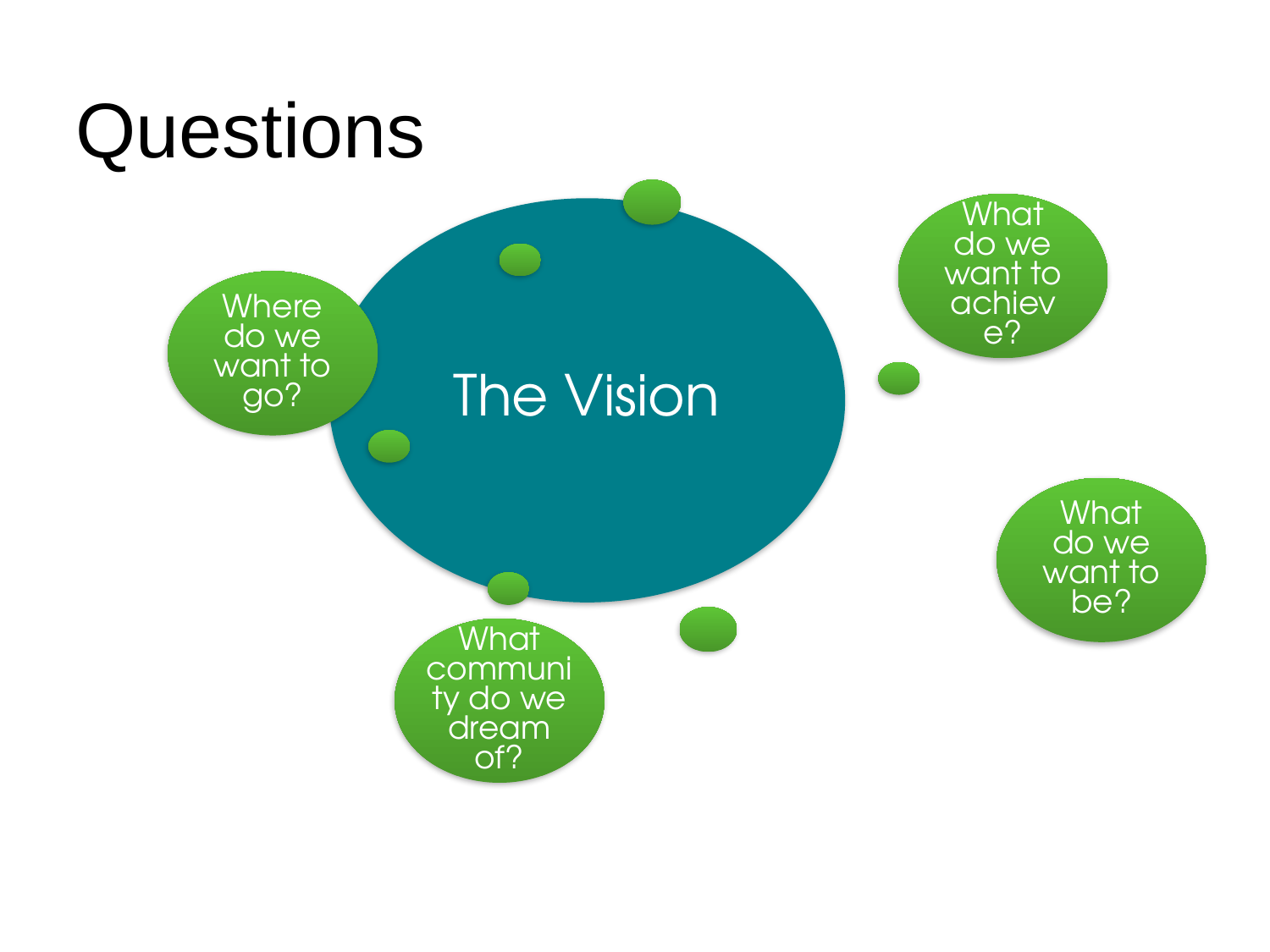

Questions
The Vision
Where do we want to go?
What do we want to be?
What do we want to achieve?
What community do we dream of?